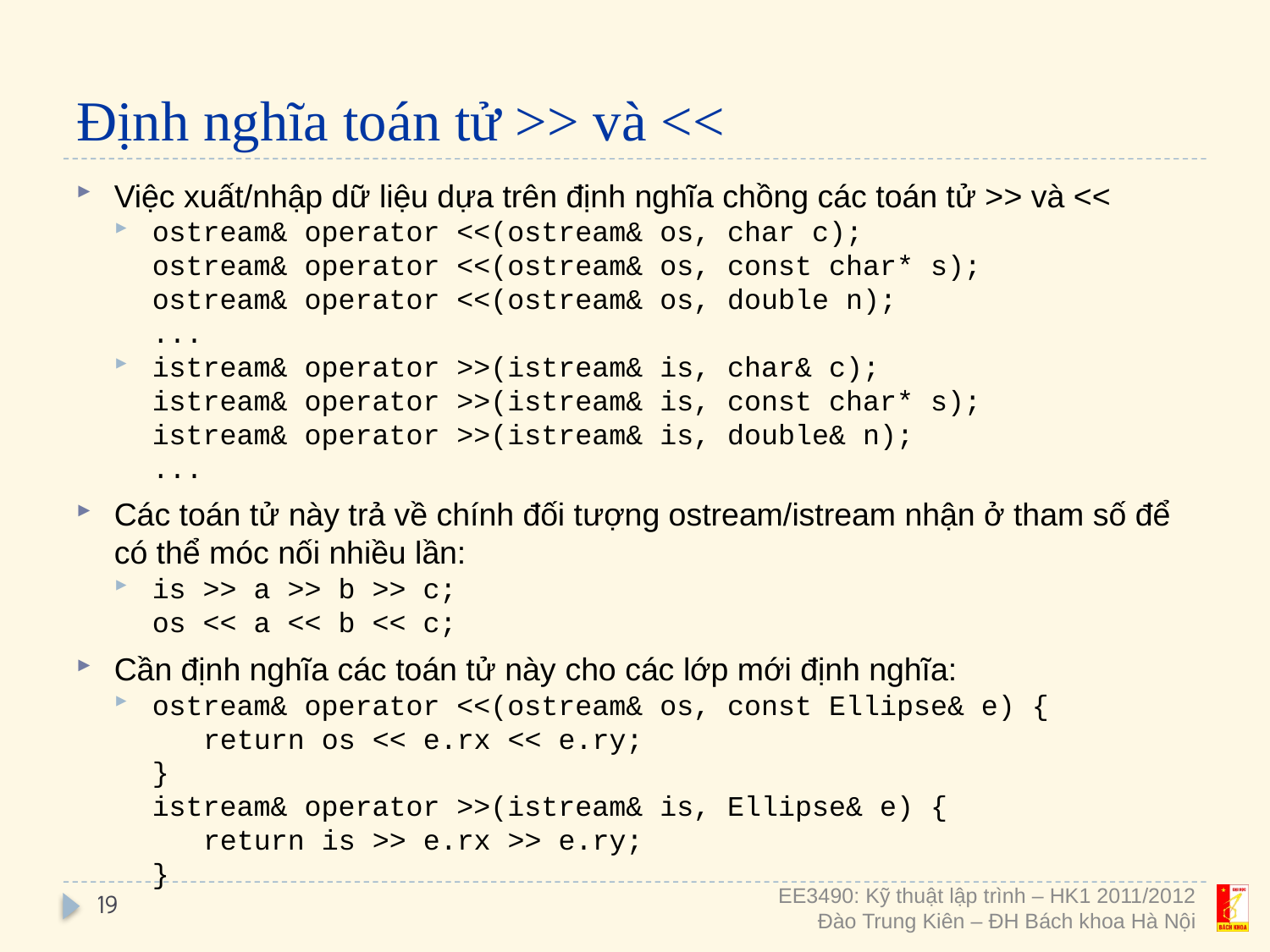

# Định nghĩa toán tử >> và <<
Việc xuất/nhập dữ liệu dựa trên định nghĩa chồng các toán tử >> và <<
ostream& operator <<(ostream& os, char c);
	ostream& operator <<(ostream& os, const char* s);
	ostream& operator <<(ostream& os, double n);
	...
istream& operator >>(istream& is, char& c);
	istream& operator >>(istream& is, const char* s);
	istream& operator >>(istream& is, double& n);
	...
Các toán tử này trả về chính đối tượng ostream/istream nhận ở tham số để có thể móc nối nhiều lần:
is >> a >> b >> c;
	os << a << b << c;
Cần định nghĩa các toán tử này cho các lớp mới định nghĩa:
ostream& operator <<(ostream& os, const Ellipse& e) {
return os << e.rx << e.ry;
	}
	istream& operator >>(istream& is, Ellipse& e) {
return is >> e.rx >> e.ry;
	}
19
EE3490: Kỹ thuật lập trình – HK1 2011/2012
Đào Trung Kiên – ĐH Bách khoa Hà Nội